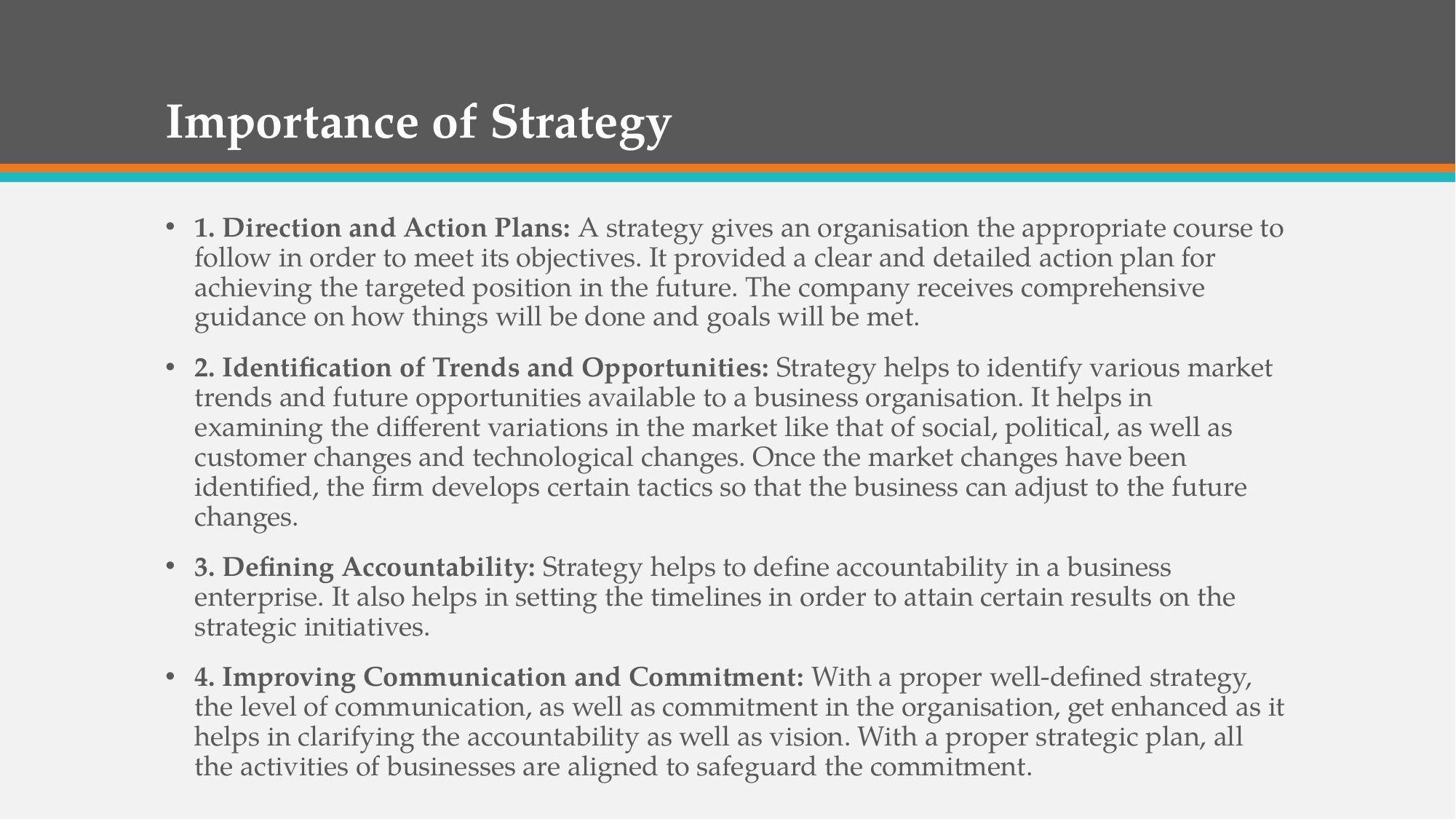

# Importance of Strategy
1. Direction and Action Plans: A strategy gives an organisation the appropriate course to follow in order to meet its objectives. It provided a clear and detailed action plan for achieving the targeted position in the future. The company receives comprehensive guidance on how things will be done and goals will be met.
2. Identification of Trends and Opportunities: Strategy helps to identify various market trends and future opportunities available to a business organisation. It helps in examining the different variations in the market like that of social, political, as well as customer changes and technological changes. Once the market changes have been identified, the firm develops certain tactics so that the business can adjust to the future changes.
3. Defining Accountability: Strategy helps to define accountability in a business enterprise. It also helps in setting the timelines in order to attain certain results on the strategic initiatives.
4. Improving Communication and Commitment: With a proper well-defined strategy, the level of communication, as well as commitment in the organisation, get enhanced as it helps in clarifying the accountability as well as vision. With a proper strategic plan, all the activities of businesses are aligned to safeguard the commitment.